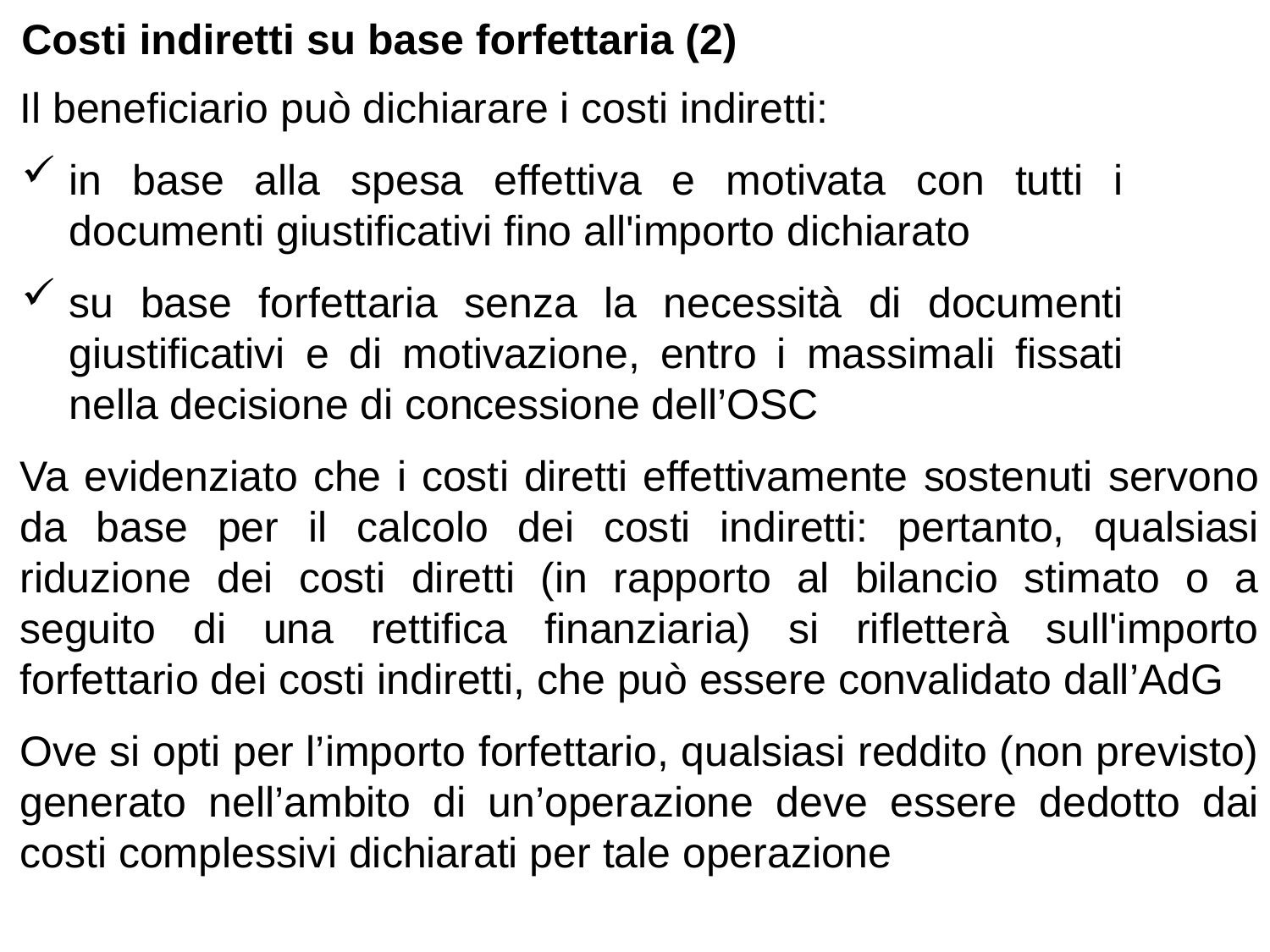

# Costi indiretti su base forfettaria (2)
Il beneficiario può dichiarare i costi indiretti:
in base alla spesa effettiva e motivata con tutti i documenti giustificativi fino all'importo dichiarato
su base forfettaria senza la necessità di documenti giustificativi e di motivazione, entro i massimali fissati nella decisione di concessione dell’OSC
Va evidenziato che i costi diretti effettivamente sostenuti servono da base per il calcolo dei costi indiretti: pertanto, qualsiasi riduzione dei costi diretti (in rapporto al bilancio stimato o a seguito di una rettifica finanziaria) si rifletterà sull'importo forfettario dei costi indiretti, che può essere convalidato dall’AdG
Ove si opti per l’importo forfettario, qualsiasi reddito (non previsto) generato nell’ambito di un’operazione deve essere dedotto dai costi complessivi dichiarati per tale operazione